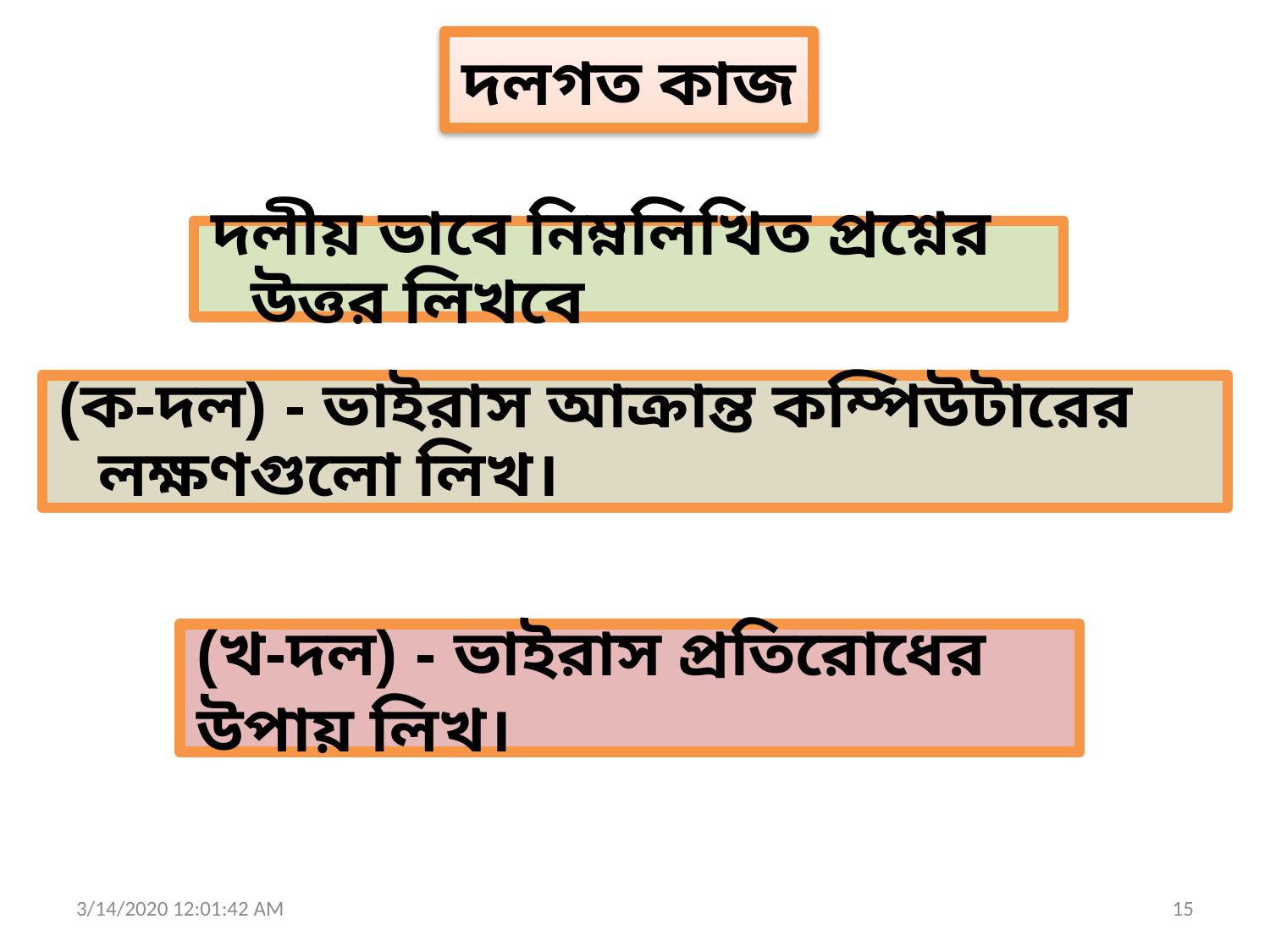

দলগত কাজ
দলীয় ভাবে নিম্নলিখিত প্রশ্নের উত্তর লিখবে
(ক-দল) - ভাইরাস আক্রান্ত কম্পিউটারের লক্ষণগুলো লিখ।
(খ-দল) - ভাইরাস প্রতিরোধের উপায় লিখ।
3/14/2020 12:01:42 AM
15